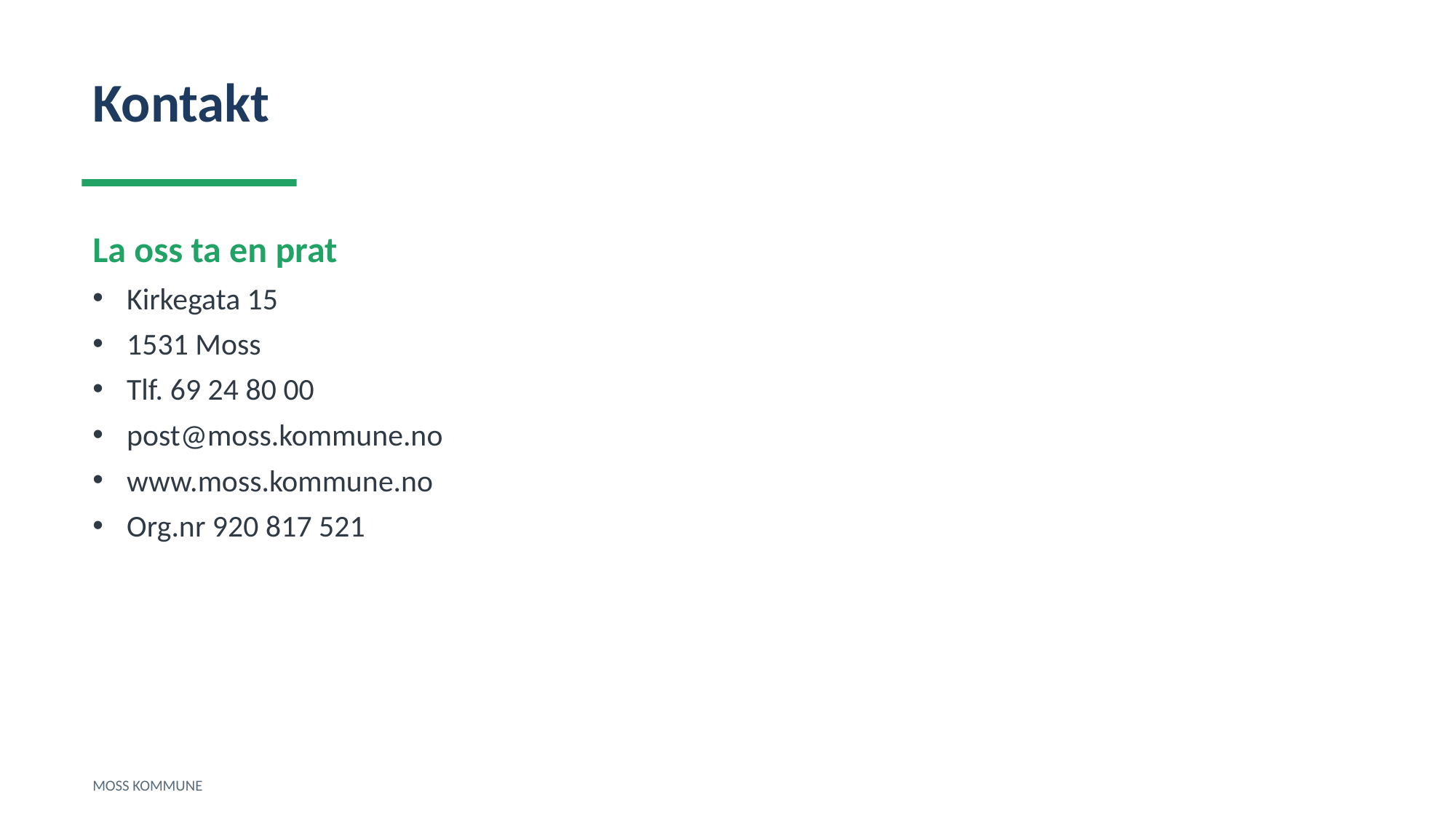

Kontakt

La oss ta en prat
Kirkegata 15
1531 Moss
Tlf. 69 24 80 00
post@moss.kommune.no
www.moss.kommune.no
Org.nr 920 817 521
MOSS KOMMUNE